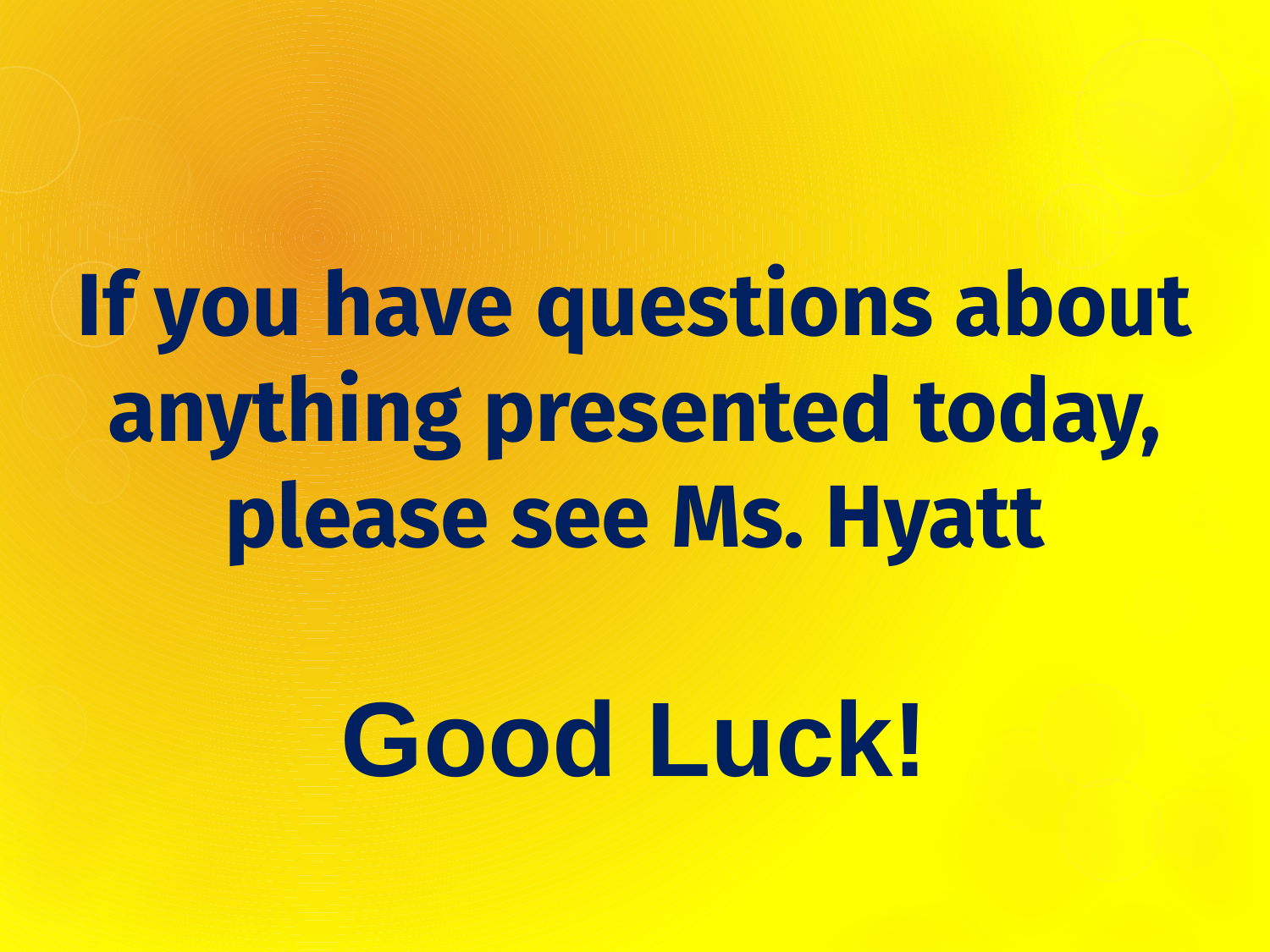

# If you have questions about anything presented today, please see Ms. Hyatt Good Luck!